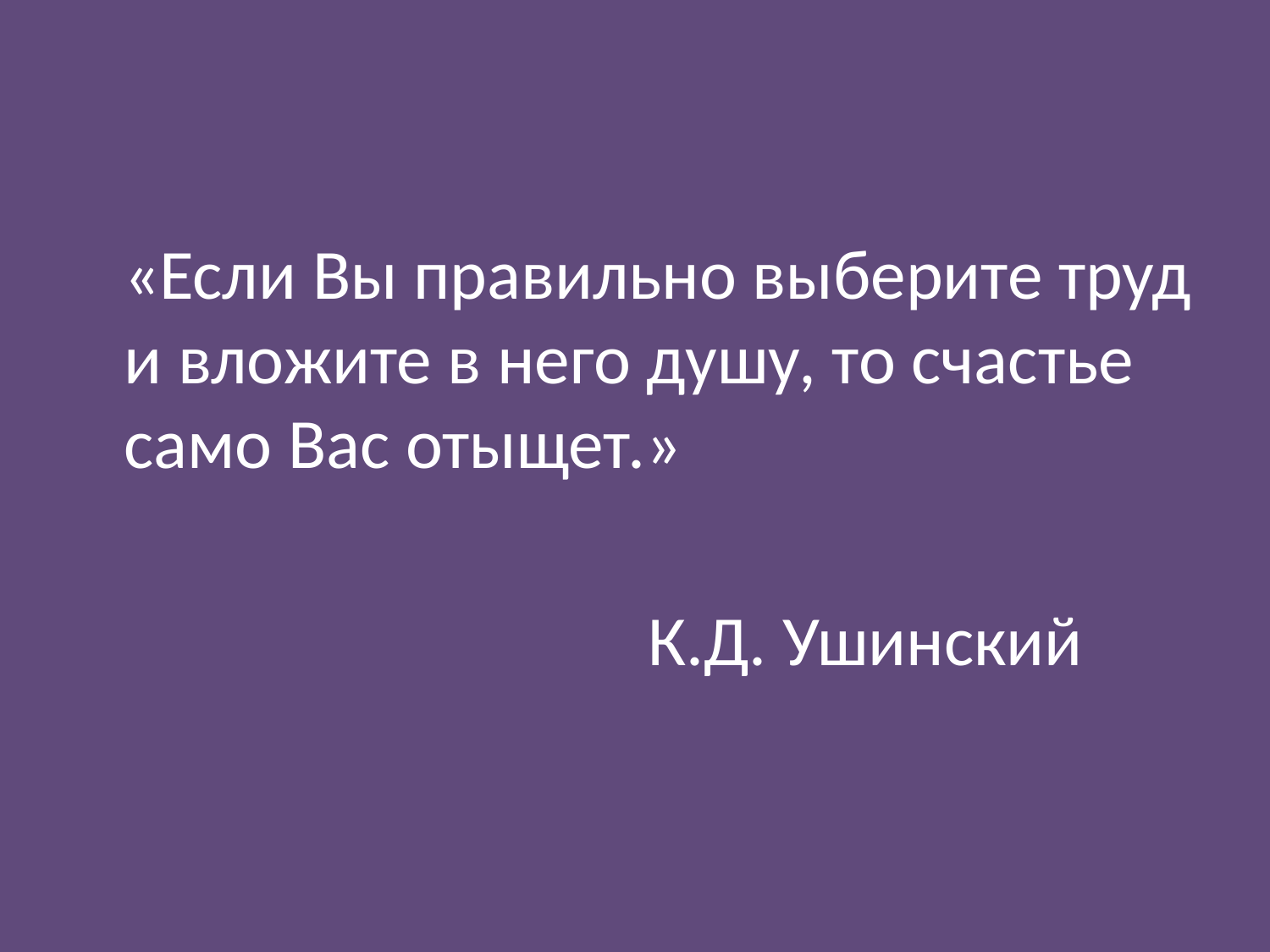

«Если Вы правильно выберите труд и вложите в него душу, то счастье само Вас отыщет.»

                                    К.Д. Ушинский